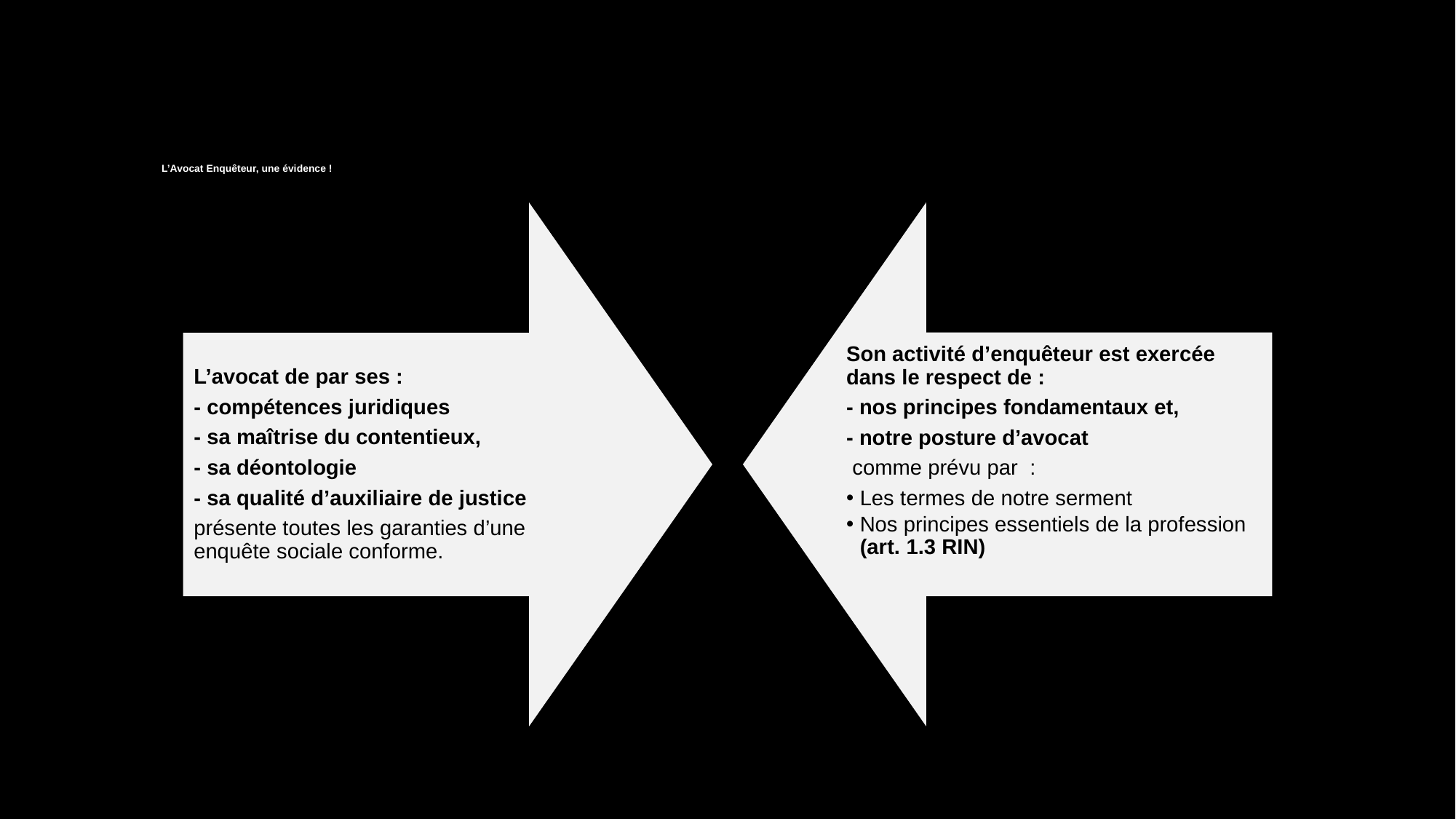

# L’Avocat Enquêteur, une évidence !

L’avocat de par ses :
- compétences juridiques
- sa maîtrise du contentieux,
- sa déontologie
- sa qualité d’auxiliaire de justice
présente toutes les garanties d’une enquête sociale conforme.
Son activité d’enquêteur est exercée dans le respect de :
- nos principes fondamentaux et,
- notre posture d’avocat
 comme prévu par  :
Les termes de notre serment
Nos principes essentiels de la profession (art. 1.3 RIN)